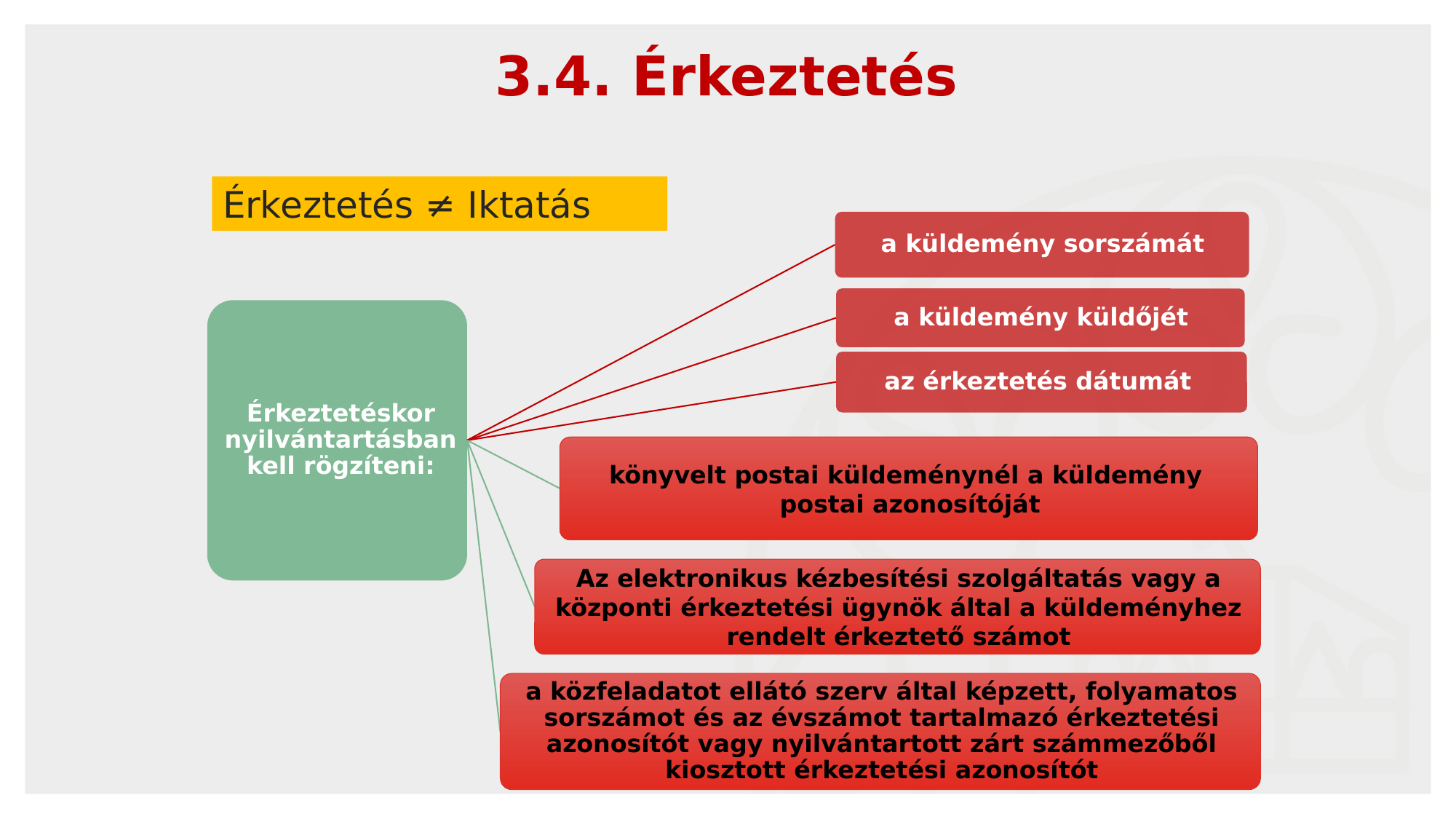

23
3.4. Érkeztetés
Érkeztetés ≠ Iktatás
Érkeztetéskor nyilvántartásban kell rögzíteni:

a küldemény sorszámát

a küldemény küldőjét

az érkeztetés dátumát

könyvelt postai küldeménynél a küldemény
postai azonosítóját

Az elektronikus kézbesítési szolgáltatás vagy a központi érkeztetési ügynök által a küldeményhez rendelt érkeztető számot

a közfeladatot ellátó szerv által képzett, folyamatos sorszámot és az évszámot tartalmazó érkeztetési azonosítót vagy nyilvántartott zárt számmezőből kiosztott érkeztetési azonosítót